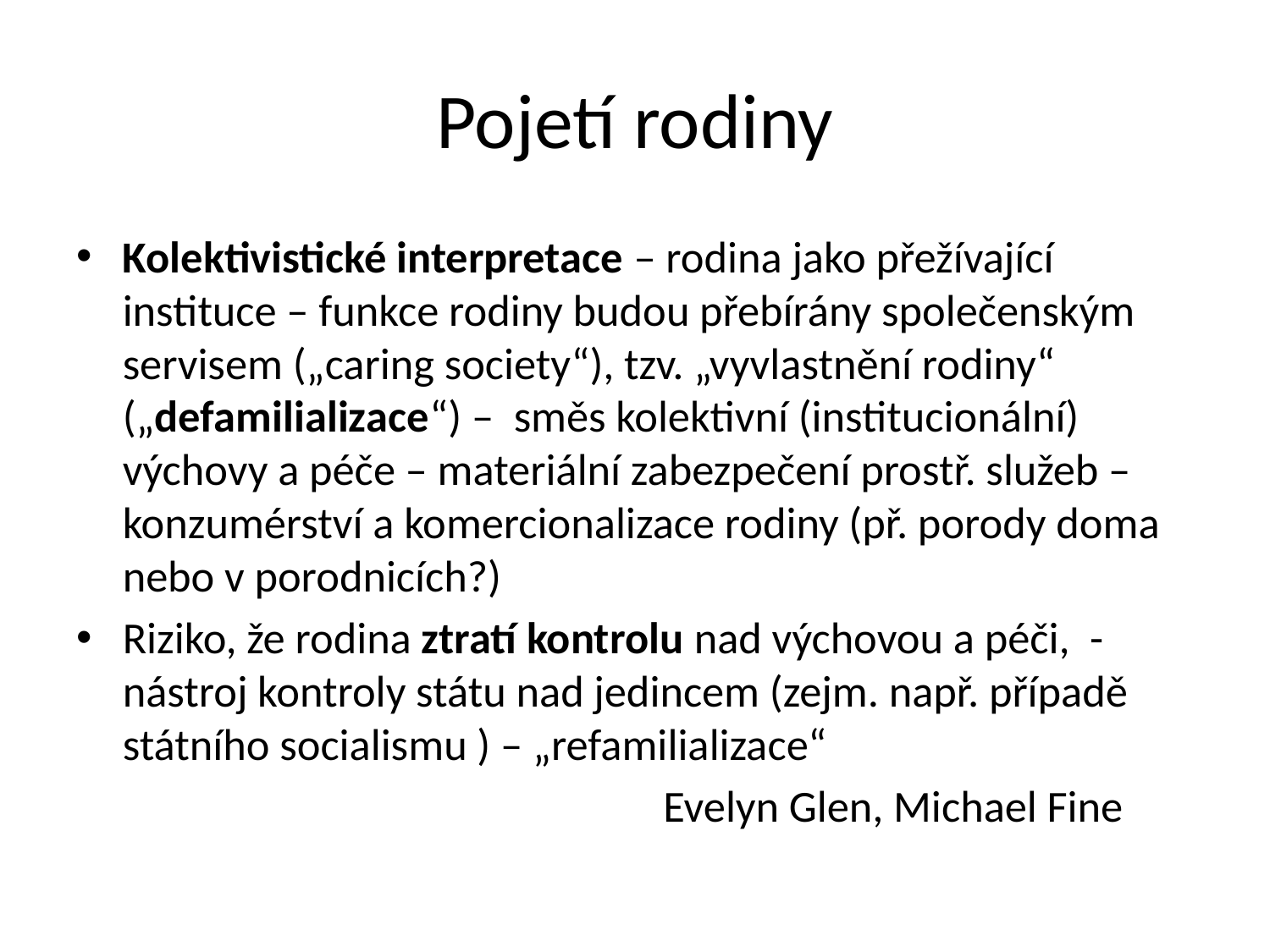

# Pojetí rodiny
Kolektivistické interpretace – rodina jako přežívající instituce – funkce rodiny budou přebírány společenským servisem („caring society“), tzv. „vyvlastnění rodiny“ („defamilializace“) –  směs kolektivní (institucionální) výchovy a péče – materiální zabezpečení prostř. služeb – konzumérství a komercionalizace rodiny (př. porody doma nebo v porodnicích?)
Riziko, že rodina ztratí kontrolu nad výchovou a péči,  -  nástroj kontroly státu nad jedincem (zejm. např. případě státního socialismu ) – „refamilializace“
                                                           Evelyn Glen, Michael Fine